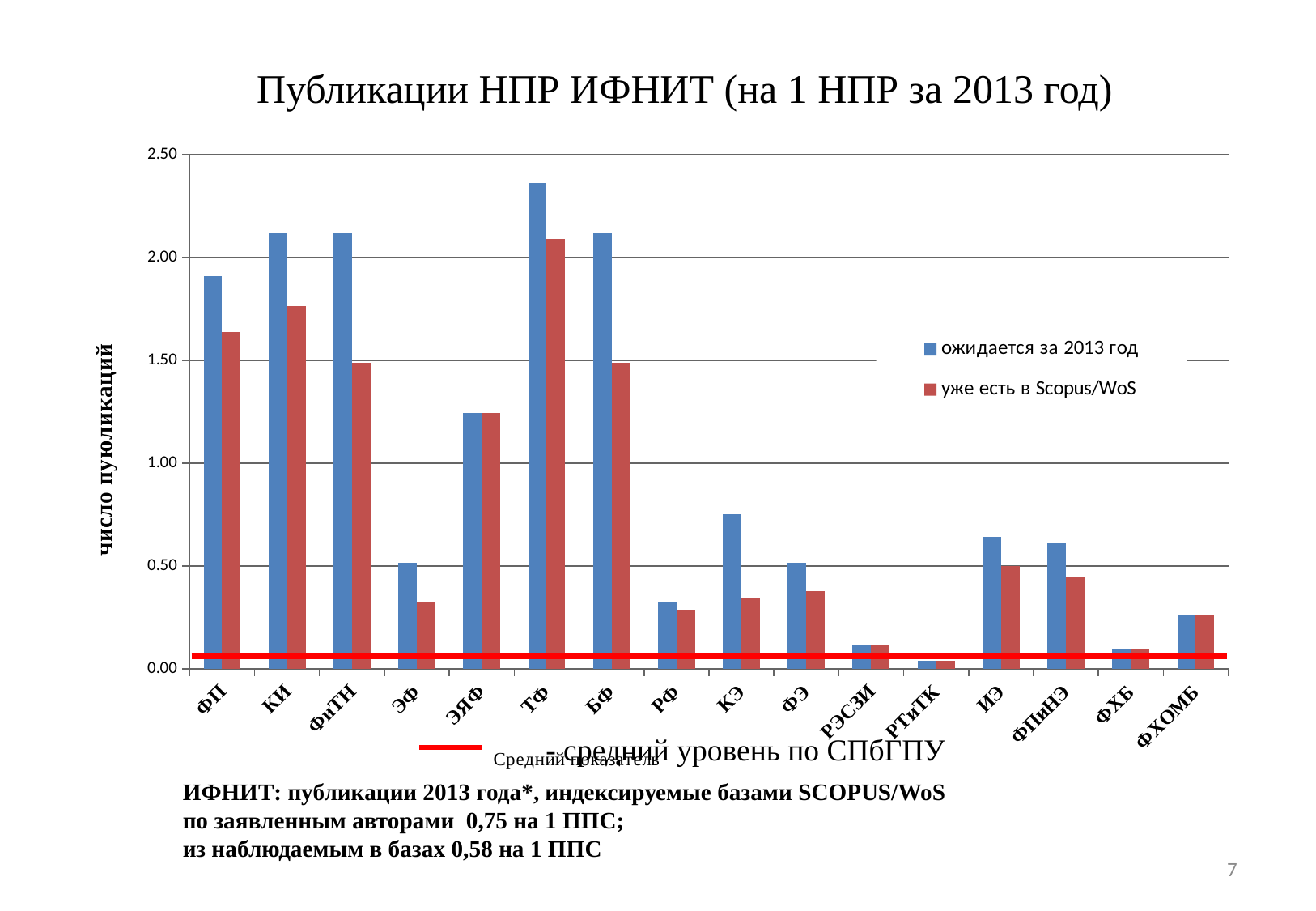

Публикации НПР ИФНИТ (на 1 НПР за 2013 год)

### Chart

| Category |  |  |
|---|---|---|
| ФП | 1.9090909090909092 | 1.6363636363636365 |
| КИ | 2.1176470588235294 | 1.7647058823529411 |
| ФиТН | 2.1176470588235294 | 1.4901960784313726 |
| ЭФ | 0.5157232704402516 | 0.3270440251572327 |
| ЭЯФ | 1.2459016393442623 | 1.2459016393442623 |
| ТФ | 2.3636363636363638 | 2.090909090909091 |
| БФ | 2.1176470588235294 | 1.4901960784313726 |
| РФ | 0.32142857142857145 | 0.2857142857142857 |
| КЭ | 0.7536231884057971 | 0.34782608695652173 |
| ФЭ | 0.5172413793103449 | 0.3793103448275862 |
| РЭСЗИ | 0.11267605633802817 | 0.11267605633802817 |
| РТиТК | 0.038461538461538464 | 0.038461538461538464 |
| ИЭ | 0.6428571428571429 | 0.5 |
| ФПиНЭ | 0.6122448979591837 | 0.4489795918367347 |
| ФХБКиМТ | 0.1 | 0.1 |
| ФХОМБ | 0.25806451612903225 | 0.25806451612903225 |
- средний уровень по СПбГПУ

ИФНИТ: публикации 2013 года*, индексируемые базами SCOPUS/WoS
по заявленным авторами  0,75 на 1 ППС;
из наблюдаемым в базах 0,58 на 1 ППС
7